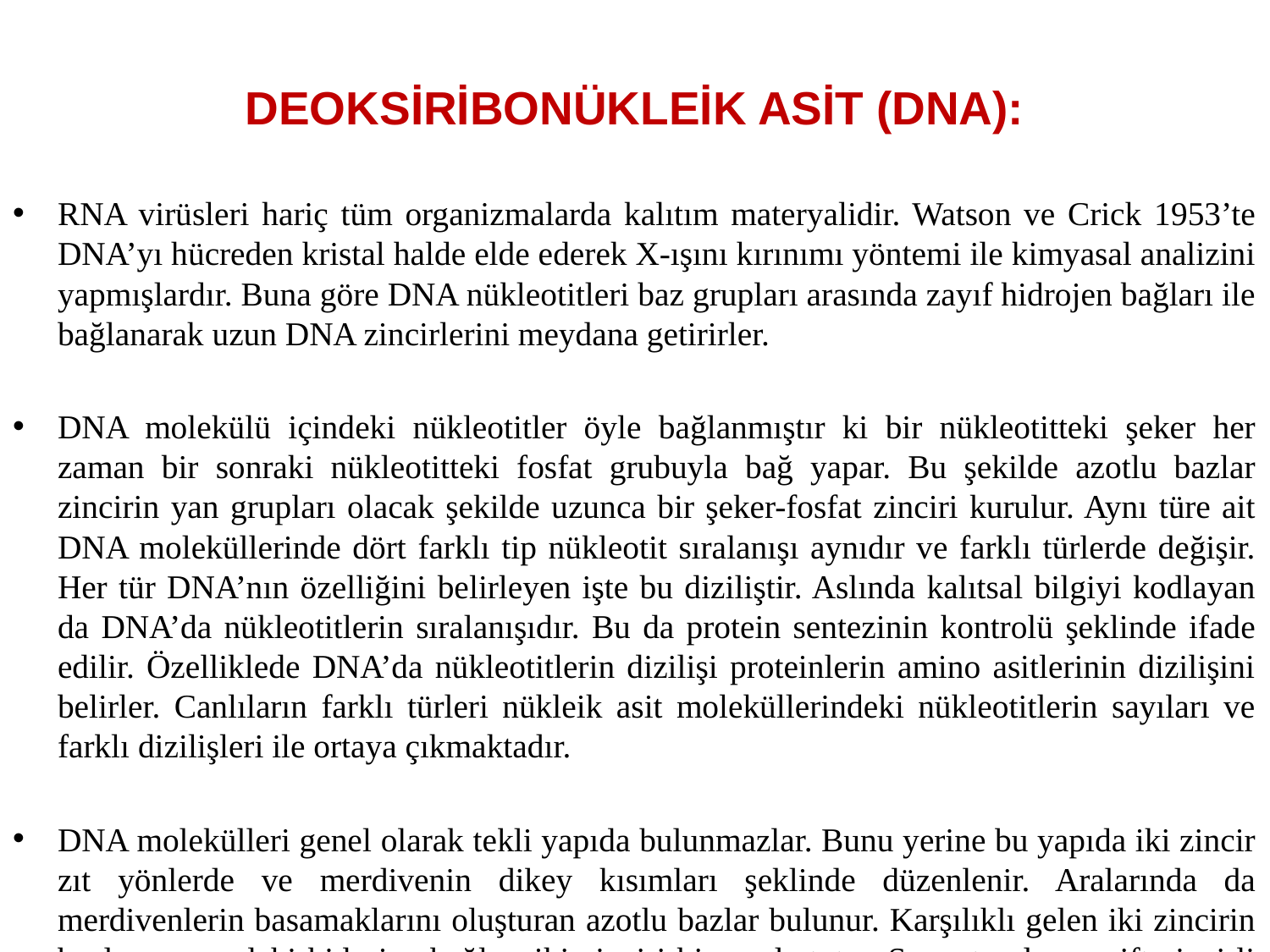

# DEOKSİRİBONÜKLEİK ASİT (DNA):
RNA virüsleri hariç tüm organizmalarda kalıtım materyalidir. Watson ve Crick 1953’te DNA’yı hücreden kristal halde elde ederek X-ışını kırınımı yöntemi ile kimyasal analizini yapmışlardır. Buna göre DNA nükleotitleri baz grupları arasında zayıf hidrojen bağları ile bağlanarak uzun DNA zincirlerini meydana getirirler.

DNA molekülü içindeki nükleotitler öyle bağlanmıştır ki bir nükleotitteki şeker her zaman bir sonraki nükleotitteki fosfat grubuyla bağ yapar. Bu şekilde azotlu bazlar zincirin yan grupları olacak şekilde uzunca bir şeker-fosfat zinciri kurulur. Aynı türe ait DNA moleküllerinde dört farklı tip nükleotit sıralanışı aynıdır ve farklı türlerde değişir. Her tür DNA’nın özelliğini belirleyen işte bu diziliştir. Aslında kalıtsal bilgiyi kodlayan da DNA’da nükleotitlerin sıralanışıdır. Bu da protein sentezinin kontrolü şeklinde ifade edilir. Özelliklede DNA’da nükleotitlerin dizilişi proteinlerin amino asitlerinin dizilişini belirler. Canlıların farklı türleri nükleik asit moleküllerindeki nükleotitlerin sayıları ve farklı dizilişleri ile ortaya çıkmaktadır.

DNA molekülleri genel olarak tekli yapıda bulunmazlar. Bunu yerine bu yapıda iki zincir zıt yönlerde ve merdivenin dikey kısımları şeklinde düzenlenir. Aralarında da merdivenlerin basamaklarını oluşturan azotlu bazlar bulunur. Karşılıklı gelen iki zincirin bazları arasındaki hidrojen bağları iki zinciri bir arada tutar. Sonuçta oluşan çift zincirli molekül çift sarmal şeklinde kıvrılır.